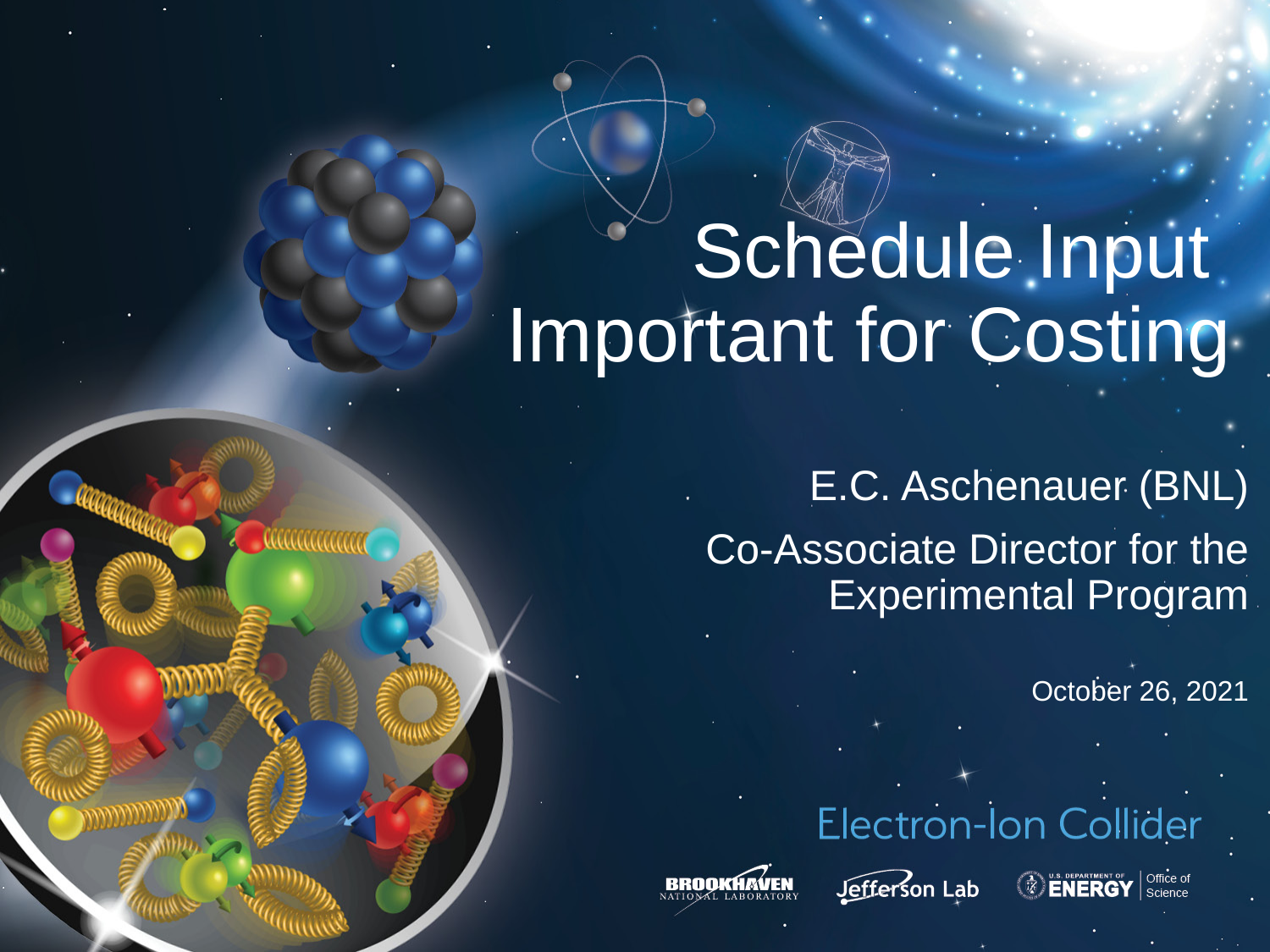

# Schedule Input Important for Costing
E.C. Aschenauer (BNL)
Co-Associate Director for the Experimental Program

October 26, 2021